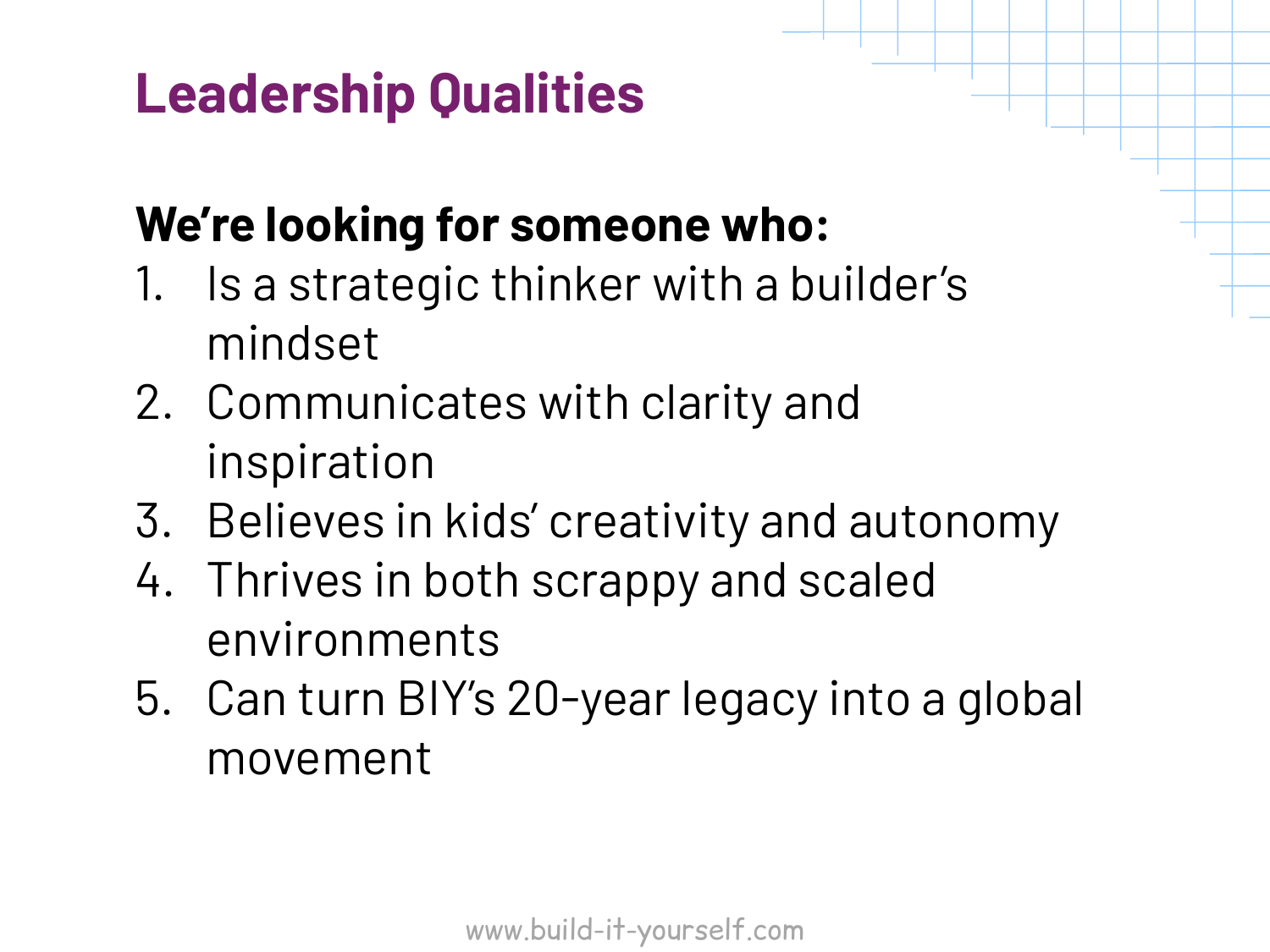

Leadership Qualities

We’re looking for someone who:
Is a strategic thinker with a builder’s mindset
Communicates with clarity and inspiration
Believes in kids’ creativity and autonomy
Thrives in both scrappy and scaled environments
Can turn BIY’s 20‑year legacy into a global movement
www.build-it-yourself.com